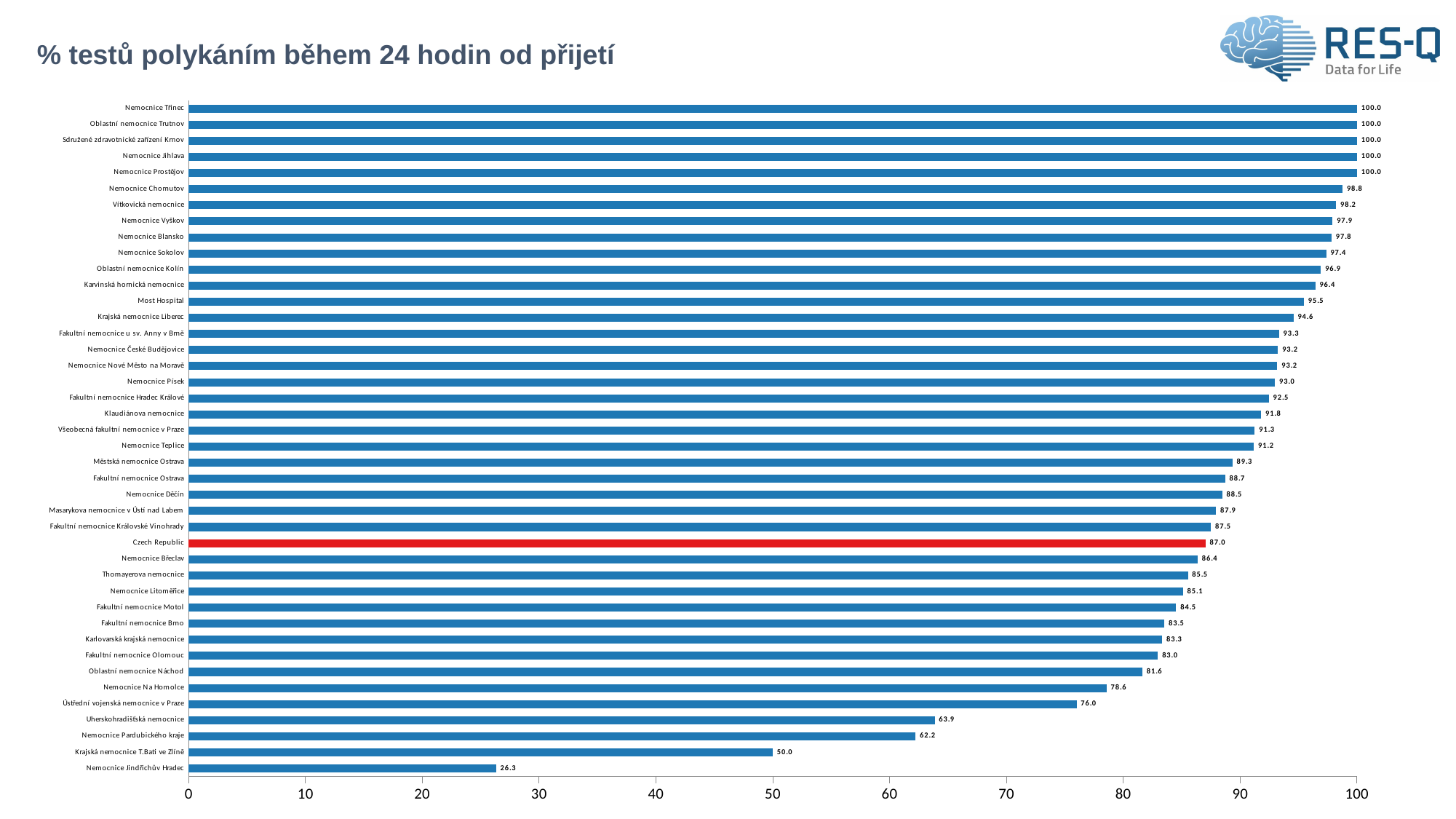

# % testů polykáním během 24 hodin od přijetí

### Chart

| Category | dysphagia screening time - Within first 24 hours |
|---|---|
| Nemocnice Jindřichův Hradec | 26.315789 |
| Krajská nemocnice T.Bati ve Zlíně | 50.0 |
| Nemocnice Pardubického kraje | 62.222222 |
| Uherskohradišťská nemocnice | 63.855422 |
| Ústřední vojenská nemocnice v Praze | 76.0 |
| Nemocnice Na Homolce | 78.571429 |
| Oblastní nemocnice Náchod | 81.632653 |
| Fakultní nemocnice Olomouc | 82.962963 |
| Karlovarská krajská nemocnice | 83.333333 |
| Fakultní nemocnice Brno | 83.505155 |
| Fakultní nemocnice Motol | 84.52381 |
| Nemocnice Litoměřice | 85.106383 |
| Thomayerova nemocnice | 85.526316 |
| Nemocnice Břeclav | 86.363636 |
| Czech Republic | 87.033869 |
| Fakultní nemocnice Královské Vinohrady | 87.5 |
| Masarykova nemocnice v Ústí nad Labem | 87.931034 |
| Nemocnice Děčín | 88.461538 |
| Fakultní nemocnice Ostrava | 88.709677 |
| Městská nemocnice Ostrava | 89.333333 |
| Nemocnice Teplice | 91.176471 |
| Všeobecná fakultní nemocnice v Praze | 91.25 |
| Klaudiánova nemocnice | 91.803279 |
| Fakultní nemocnice Hradec Králové | 92.45283 |
| Nemocnice Písek | 92.982456 |
| Nemocnice Nové Město na Moravě | 93.181818 |
| Nemocnice České Budějovice | 93.243243 |
| Fakultní nemocnice u sv. Anny v Brně | 93.333333 |
| Krajská nemocnice Liberec | 94.565217 |
| Most Hospital | 95.454545 |
| Karvinská hornická nemocnice | 96.428571 |
| Oblastní nemocnice Kolín | 96.907216 |
| Nemocnice Sokolov | 97.368421 |
| Nemocnice Blansko | 97.826087 |
| Nemocnice Vyškov | 97.916667 |
| Vítkovická nemocnice | 98.214286 |
| Nemocnice Chomutov | 98.765432 |
| Nemocnice Prostějov | 100.0 |
| Nemocnice Jihlava | 100.0 |
| Sdružené zdravotnické zařízení Krnov | 100.0 |
| Oblastní nemocnice Trutnov | 100.0 |
| Nemocnice Třinec | 100.0 |